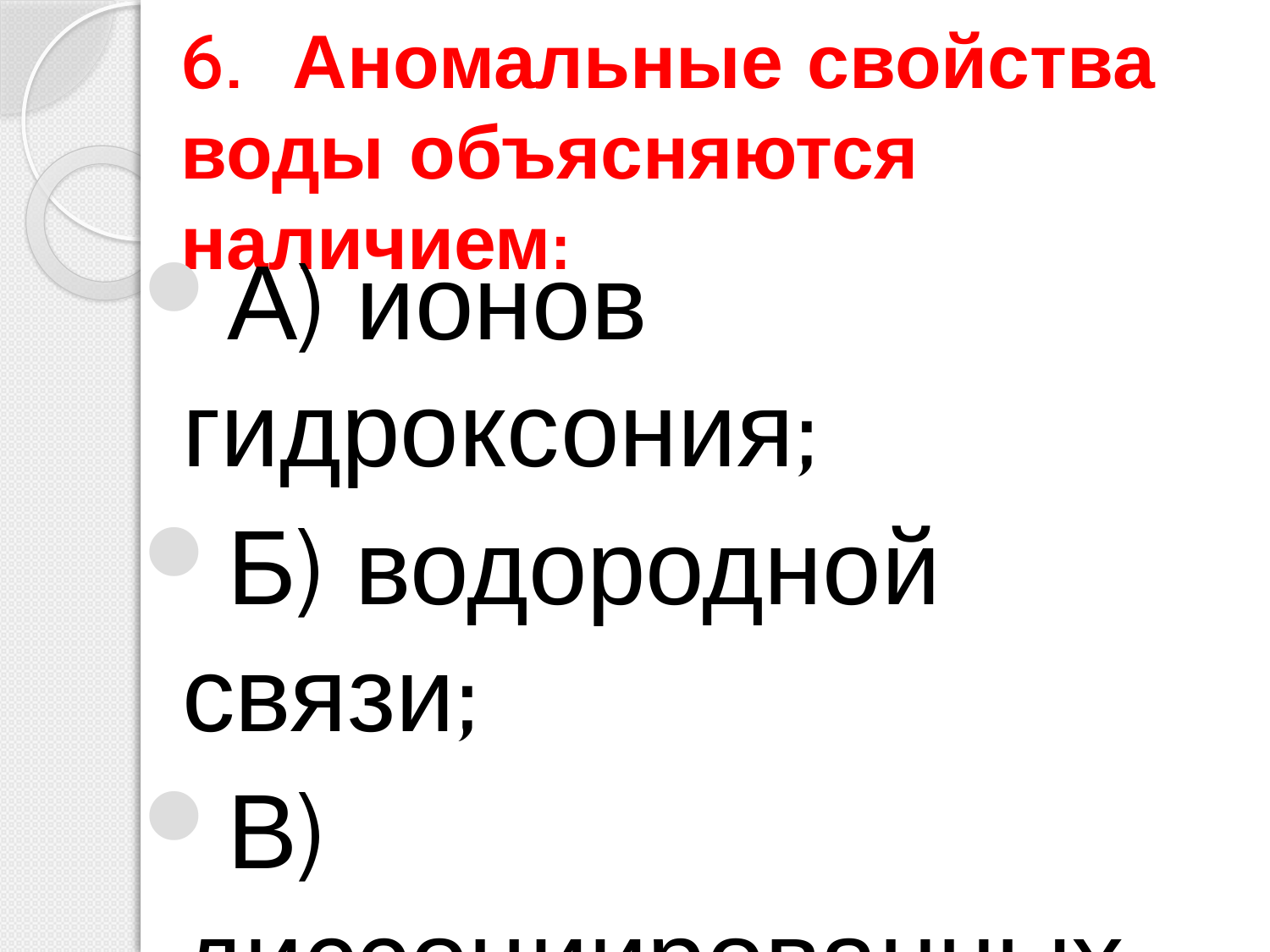

# 6.  Аномальные свойства воды объясняются наличием:
А) ионов гидроксония;
Б) водородной связи;
В) диссоциированных молекул.